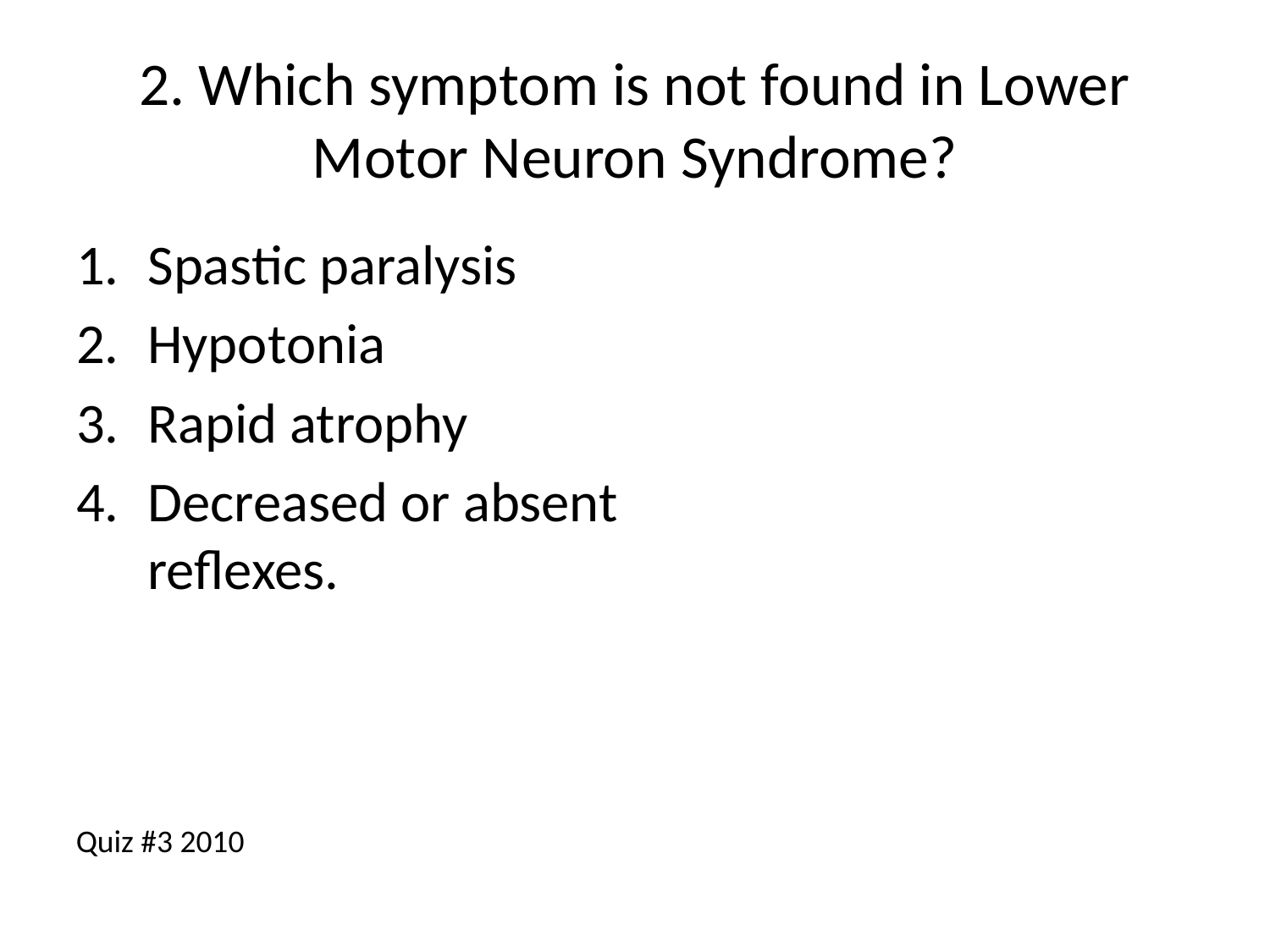

# 2. Which symptom is not found in Lower Motor Neuron Syndrome?
Spastic paralysis
Hypotonia
Rapid atrophy
Decreased or absent reflexes.
Quiz #3 2010